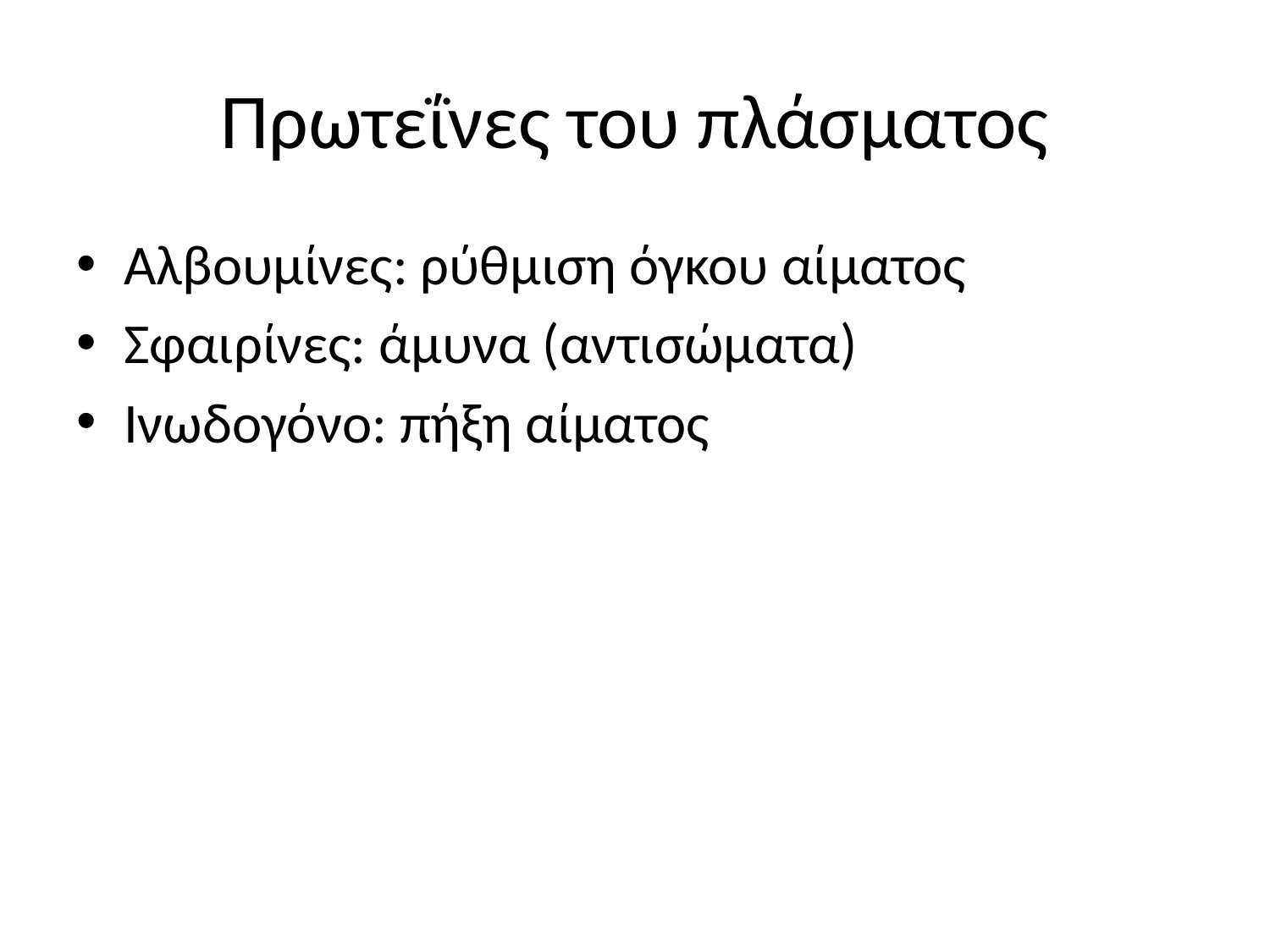

# Πρωτεΐνες του πλάσματος
Αλβουμίνες: ρύθμιση όγκου αίματος
Σφαιρίνες: άμυνα (αντισώματα)
Ινωδογόνο: πήξη αίματος